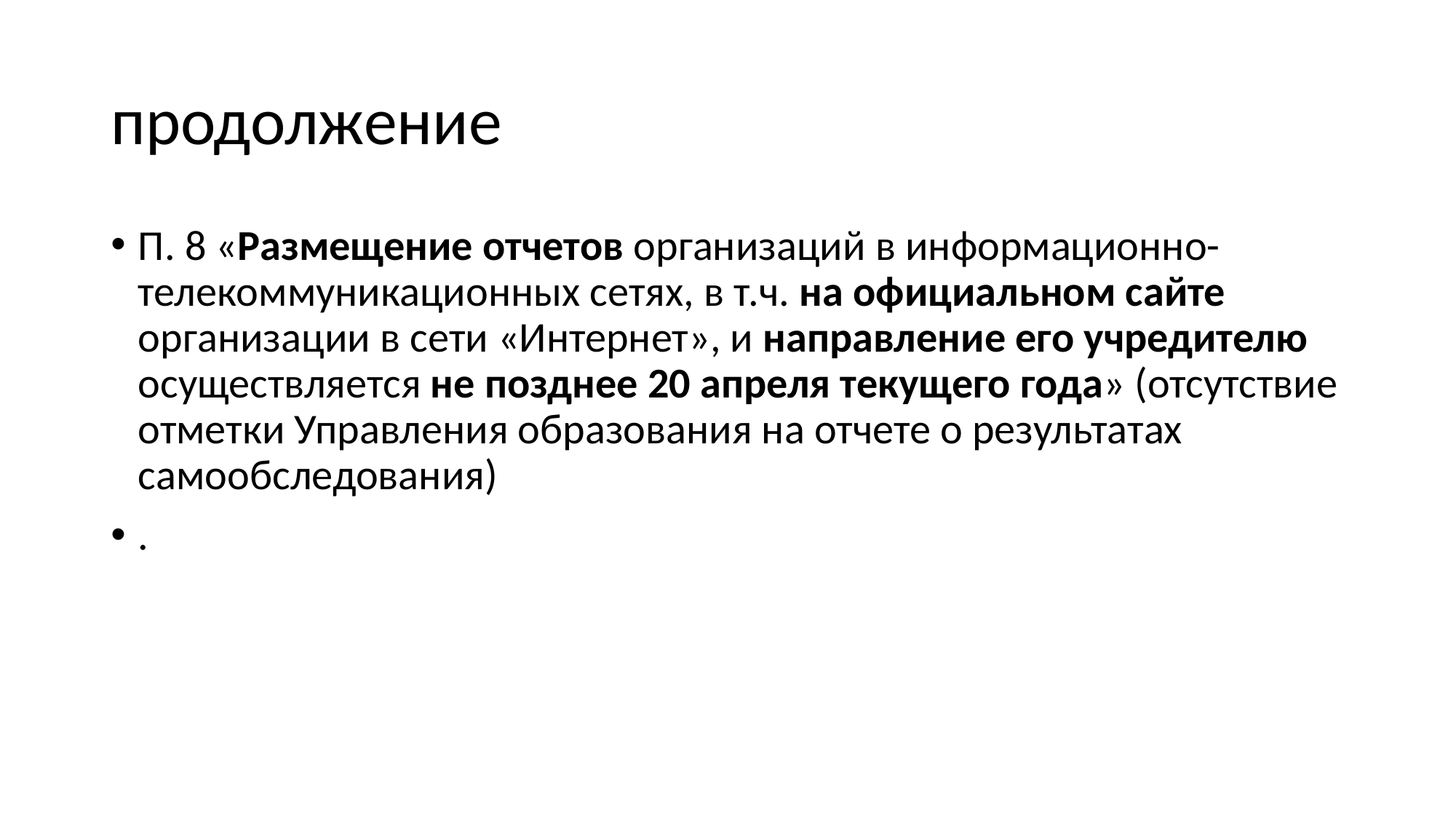

# продолжение
П. 8 «Размещение отчетов организаций в информационно-телекоммуникационных сетях, в т.ч. на официальном сайте организации в сети «Интернет», и направление его учредителю осуществляется не позднее 20 апреля текущего года» (отсутствие отметки Управления образования на отчете о результатах самообследования)
.